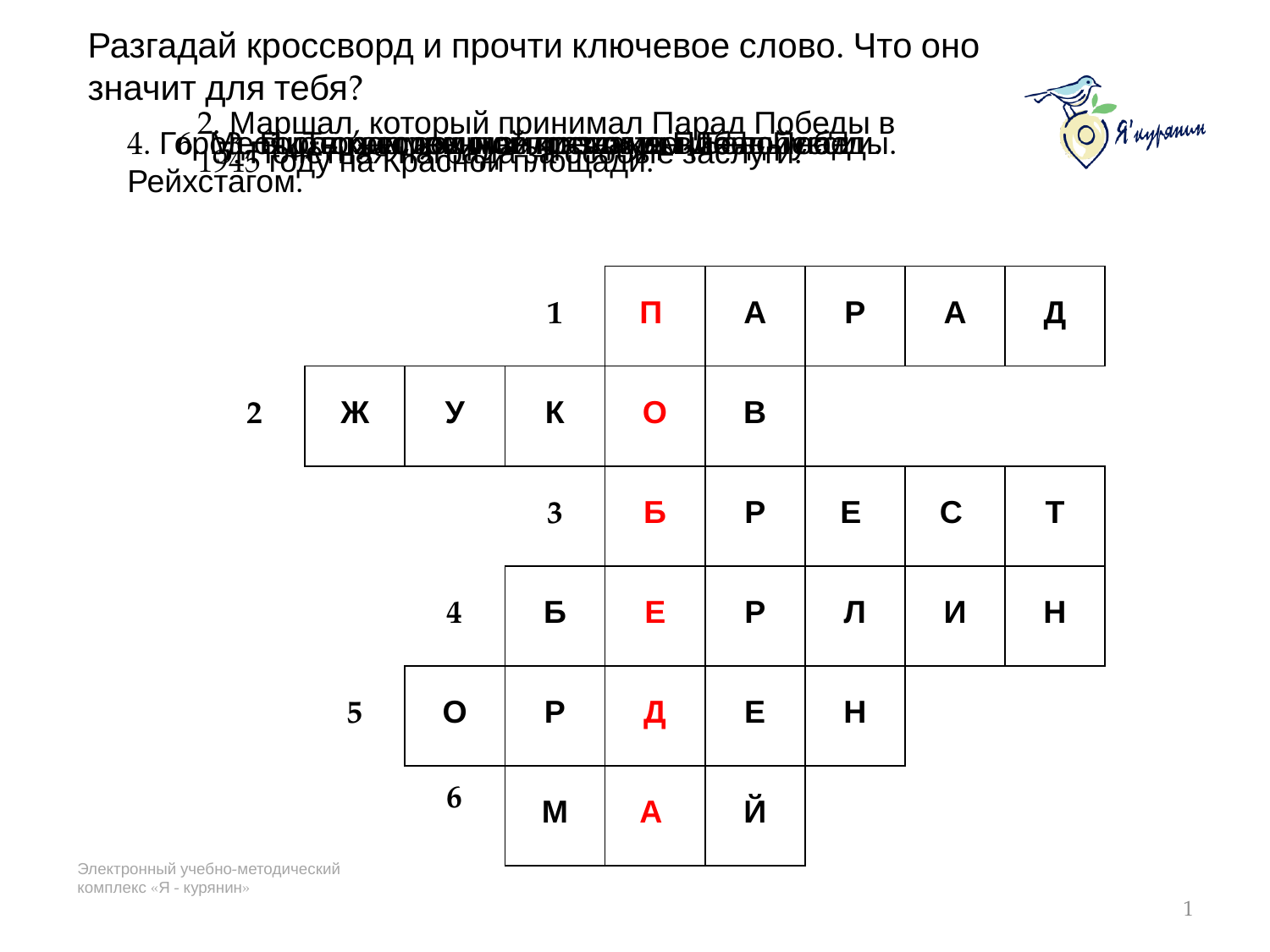

# Разгадай кроссворд и прочти ключевое слово. Что оно значит для тебя?
2. Маршал, который принимал Парад Победы в 1945 году на Красной площади.
4. Город, в котором водрузили знамя Победы над Рейхстагом.
6. Месяц, в котором мы празднуем День Победы.
3. Город знаменитой крепости в Белоруссии.
1. Торжественное прохождение войск.
5. Почётная награда за особые заслуги.
|  |  |  | 1 |  |  |  |  |  |
| --- | --- | --- | --- | --- | --- | --- | --- | --- |
| 2 |  |  |  |  |  |  |  |  |
|  |  |  | 3 |  |  |  |  |  |
|  |  | 4 |  |  |  |  |  |  |
|  | 5 |  |  |  |  |  |  |  |
|  |  | 6 |  |  |  |  |  |  |
| П | а | р | а | д |
| --- | --- | --- | --- | --- |
| ж | у | к | о | в |
| --- | --- | --- | --- | --- |
| Б | р | е | с | т |
| --- | --- | --- | --- | --- |
| б | Е | р | л | и | н |
| --- | --- | --- | --- | --- | --- |
| о | р | Д | е | н |
| --- | --- | --- | --- | --- |
| м | А | й |
| --- | --- | --- |
1